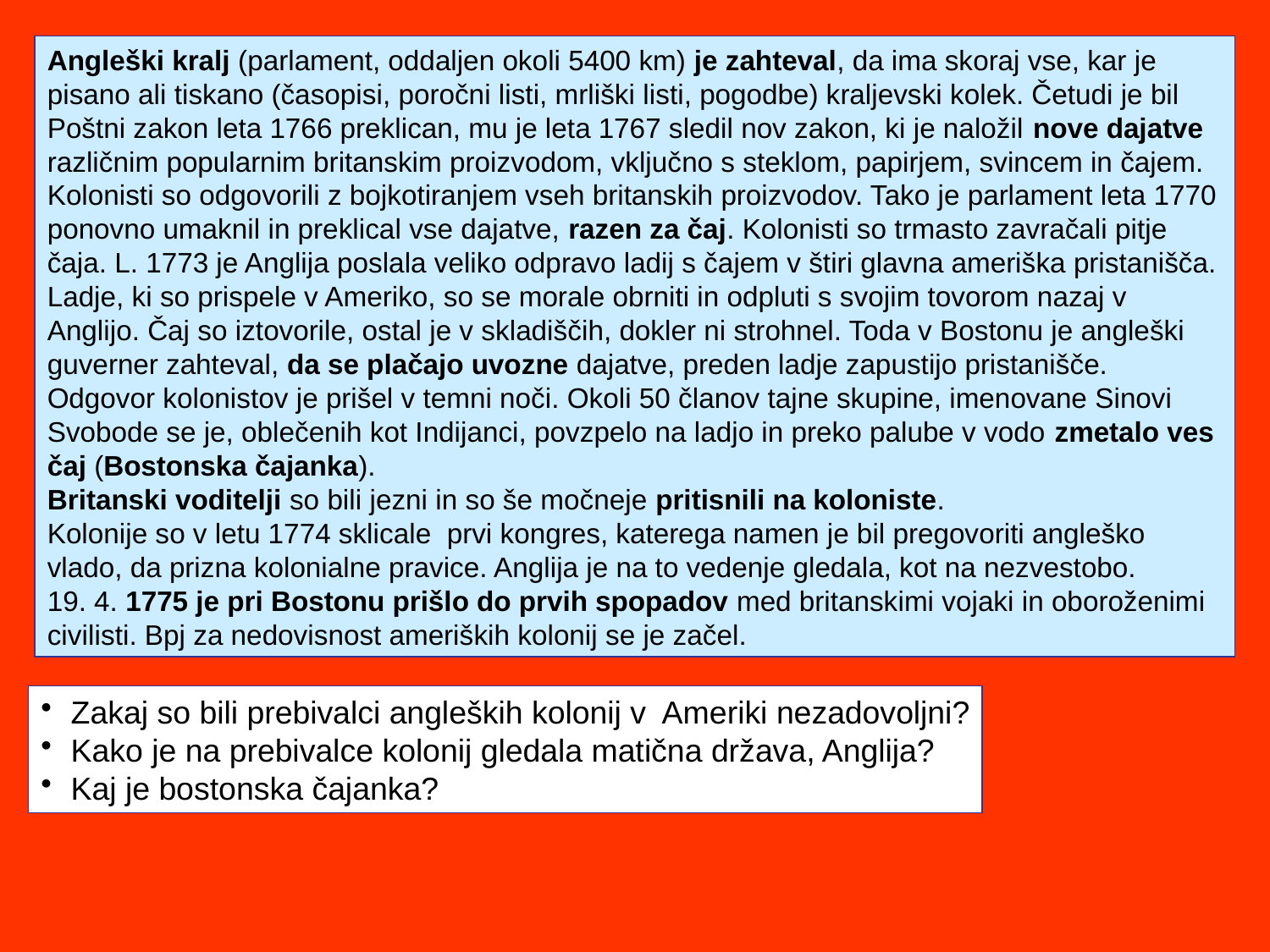

Angleški kralj (parlament, oddaljen okoli 5400 km) je zahteval, da ima skoraj vse, kar je pisano ali tiskano (časopisi, poročni listi, mrliški listi, pogodbe) kraljevski kolek. Četudi je bil Poštni zakon leta 1766 preklican, mu je leta 1767 sledil nov zakon, ki je naložil nove dajatve različnim popularnim britanskim proizvodom, vključno s steklom, papirjem, svincem in čajem. Kolonisti so odgovorili z bojkotiranjem vseh britanskih proizvodov. Tako je parlament leta 1770 ponovno umaknil in preklical vse dajatve, razen za čaj. Kolonisti so trmasto zavračali pitje čaja. L. 1773 je Anglija poslala veliko odpravo ladij s čajem v štiri glavna ameriška pristanišča. Ladje, ki so prispele v Ameriko, so se morale obrniti in odpluti s svojim tovorom nazaj v Anglijo. Čaj so iztovorile, ostal je v skladiščih, dokler ni strohnel. Toda v Bostonu je angleški guverner zahteval, da se plačajo uvozne dajatve, preden ladje zapustijo pristanišče. Odgovor kolonistov je prišel v temni noči. Okoli 50 članov tajne skupine, imenovane Sinovi Svobode se je, oblečenih kot Indijanci, povzpelo na ladjo in preko palube v vodo zmetalo ves čaj (Bostonska čajanka).
Britanski voditelji so bili jezni in so še močneje pritisnili na koloniste.
Kolonije so v letu 1774 sklicale  prvi kongres, katerega namen je bil pregovoriti angleško vlado, da prizna kolonialne pravice. Anglija je na to vedenje gledala, kot na nezvestobo.
19. 4. 1775 je pri Bostonu prišlo do prvih spopadov med britanskimi vojaki in oboroženimi civilisti. Bpj za nedovisnost ameriških kolonij se je začel.
Zakaj so bili prebivalci angleških kolonij v  Ameriki nezadovoljni?
Kako je na prebivalce kolonij gledala matična država, Anglija?
Kaj je bostonska čajanka?